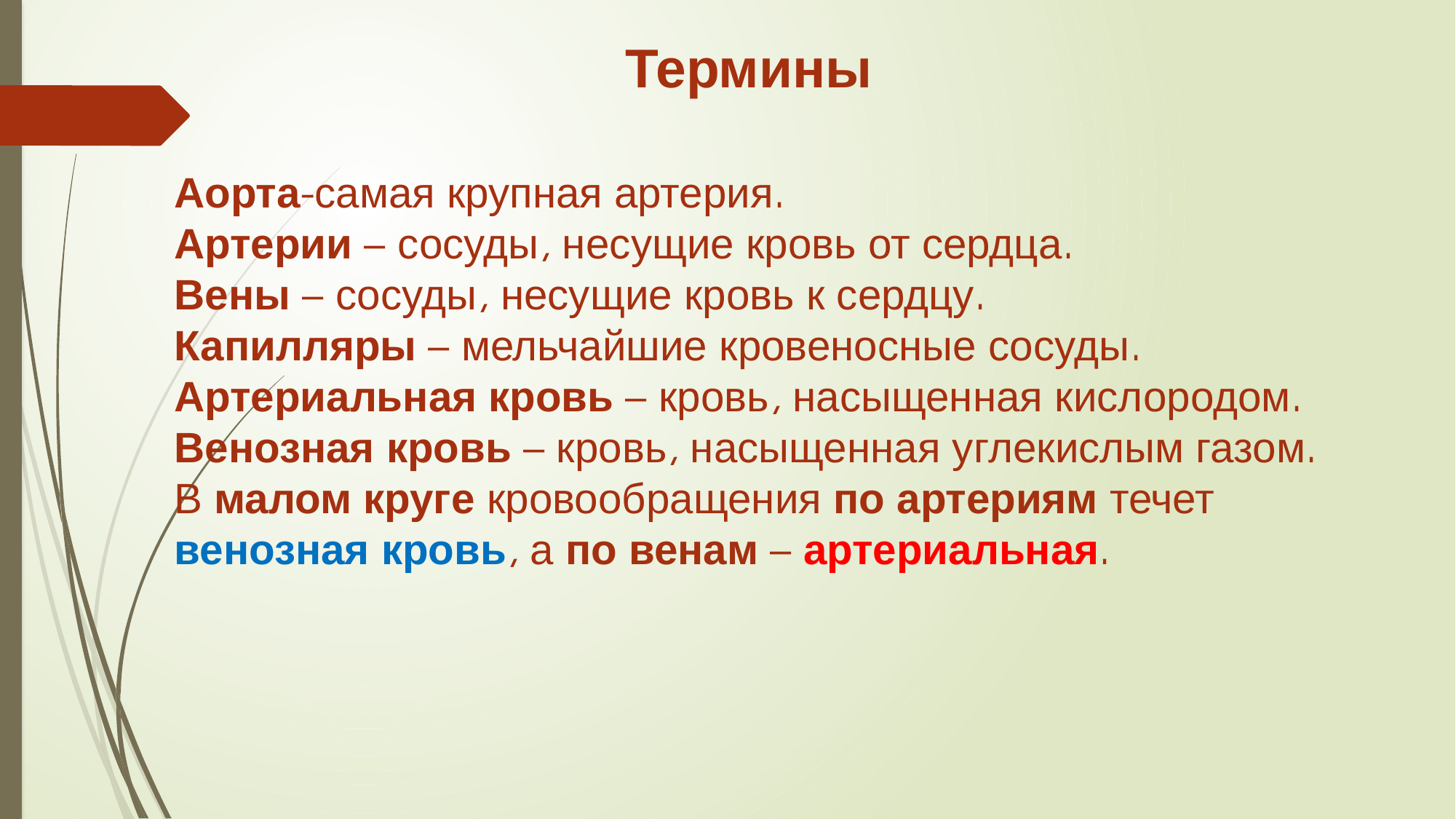

# Термины
Аорта-самая крупная артерия.
Артерии – сосуды, несущие кровь от сердца.
Вены – сосуды, несущие кровь к сердцу.
Капилляры – мельчайшие кровеносные сосуды.
Артериальная кровь – кровь, насыщенная кислородом.
Венозная кровь – кровь, насыщенная углекислым газом.
В малом круге кровообращения по артериям течет венозная кровь, а по венам – артериальная.